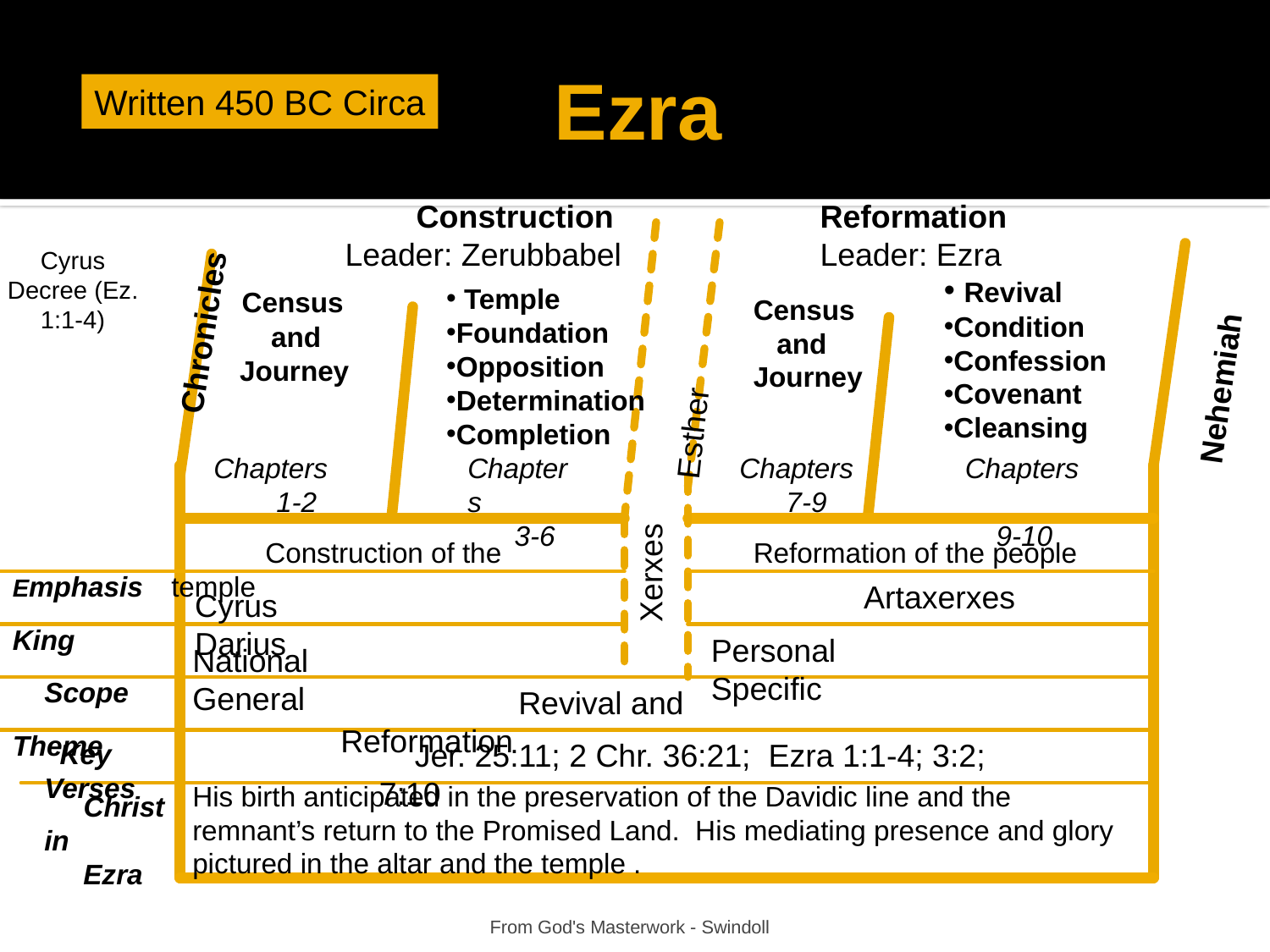

# Ezra
Written 450 BC Circa
                        Construction
                Leader: Zerubbabel
Reformation
Leader: Ezra

    Chronicles
Cyrus Decree (Ez. 1:1-4)
                    Esther
      Nehemiah
 Revival
Condition
Confession
Covenant
Cleansing
  Census
      and
  Journey
 Temple
Foundation
Opposition
Determination
Completion

Census
   and
Journey

Chapters
        1-2
Chapters
      3-6
     Chapters
           7-9
Chapters
    9-10

Xerxes
         Emphasis
            Construction of the temple
Reformation of the people

                Artaxerxes
Cyrus                                       Darius
                   King

Personal                               Specific
          Scope
National                                 General

                    Revival and Reformation
              Theme

    Jer. 25:11; 2 Chr. 36:21;  Ezra 1:1-4; 3:2; 7:10
  Key Verses
His birth anticipated in the preservation of the Davidic line and the remnant’s return to the Promised Land.  His mediating presence and glory pictured in the altar and the temple .
     Christ  in
     Ezra
                       From God's Masterwork - Swindoll